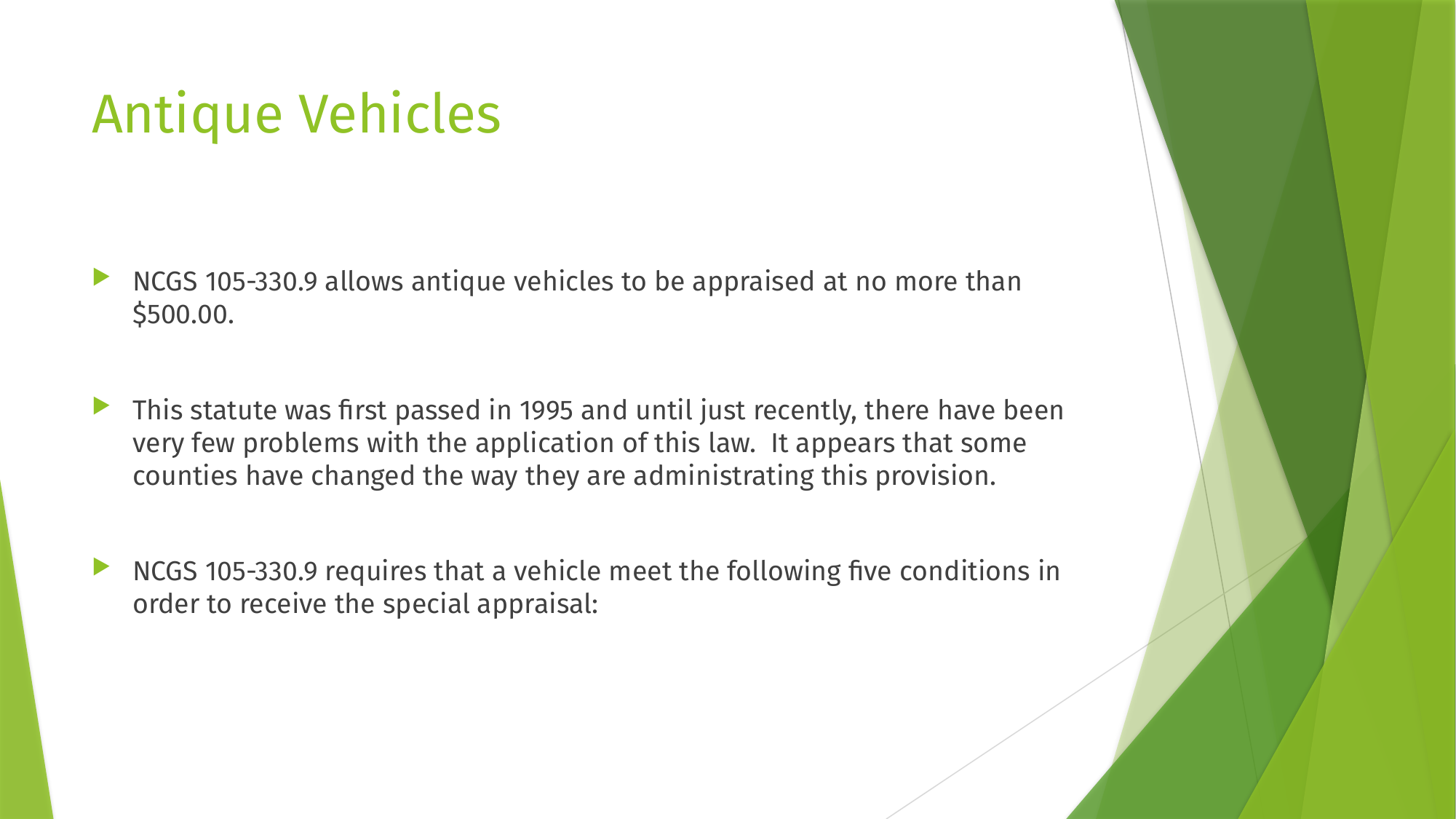

# Antique Vehicles
NCGS 105-330.9 allows antique vehicles to be appraised at no more than $500.00.

This statute was first passed in 1995 and until just recently, there have been very few problems with the application of this law.  It appears that some counties have changed the way they are administrating this provision.

NCGS 105-330.9 requires that a vehicle meet the following five conditions in order to receive the special appraisal: